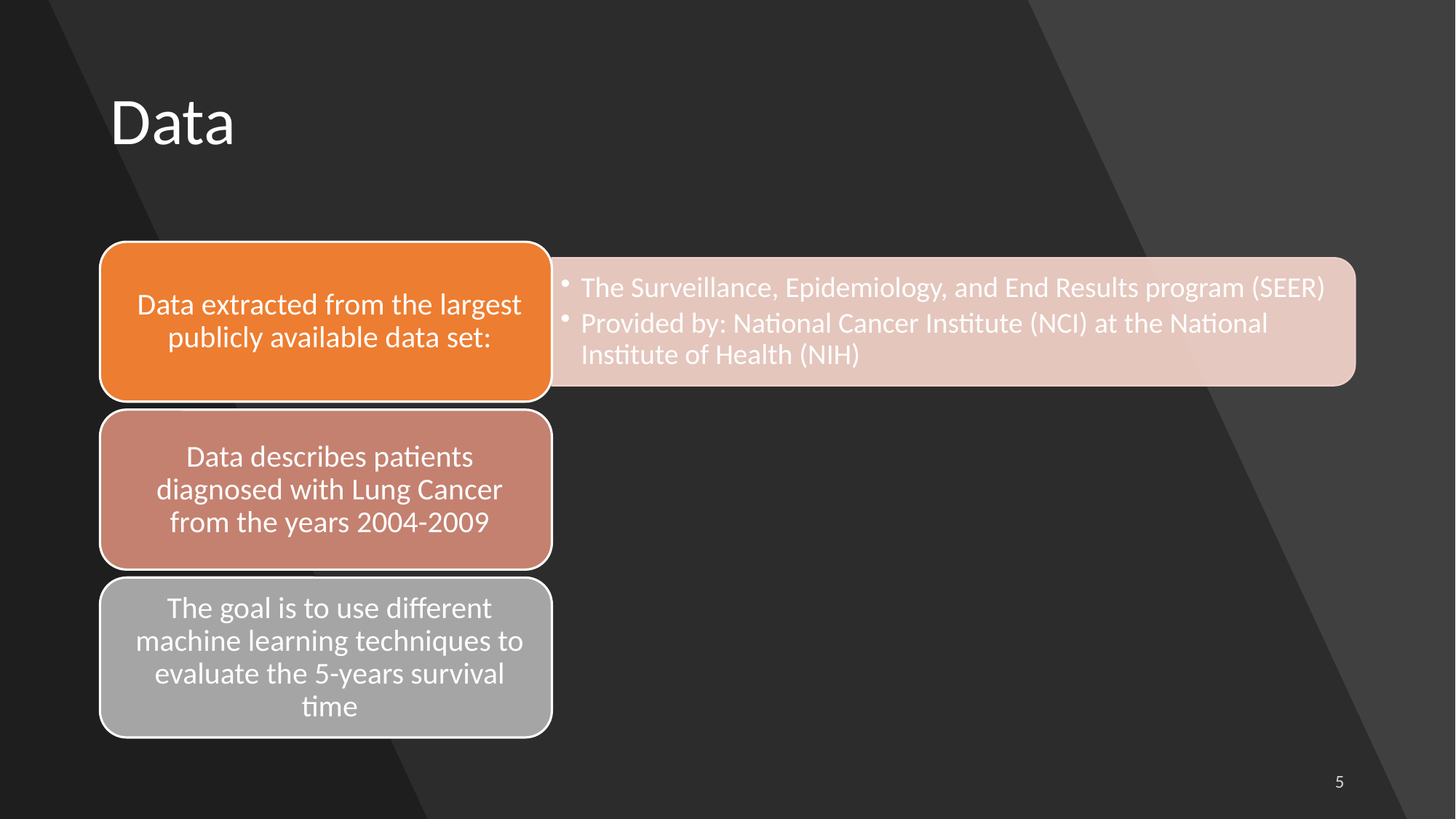

# Data
The Surveillance, Epidemiology, and End Results program (SEER)
Provided by: National Cancer Institute (NCI) at the National Institute of Health (NIH)
Data extracted from the largest publicly available data set:
Data describes patients diagnosed with Lung Cancer from the years 2004-2009
The goal is to use different machine learning techniques to evaluate the 5-years survival time
5